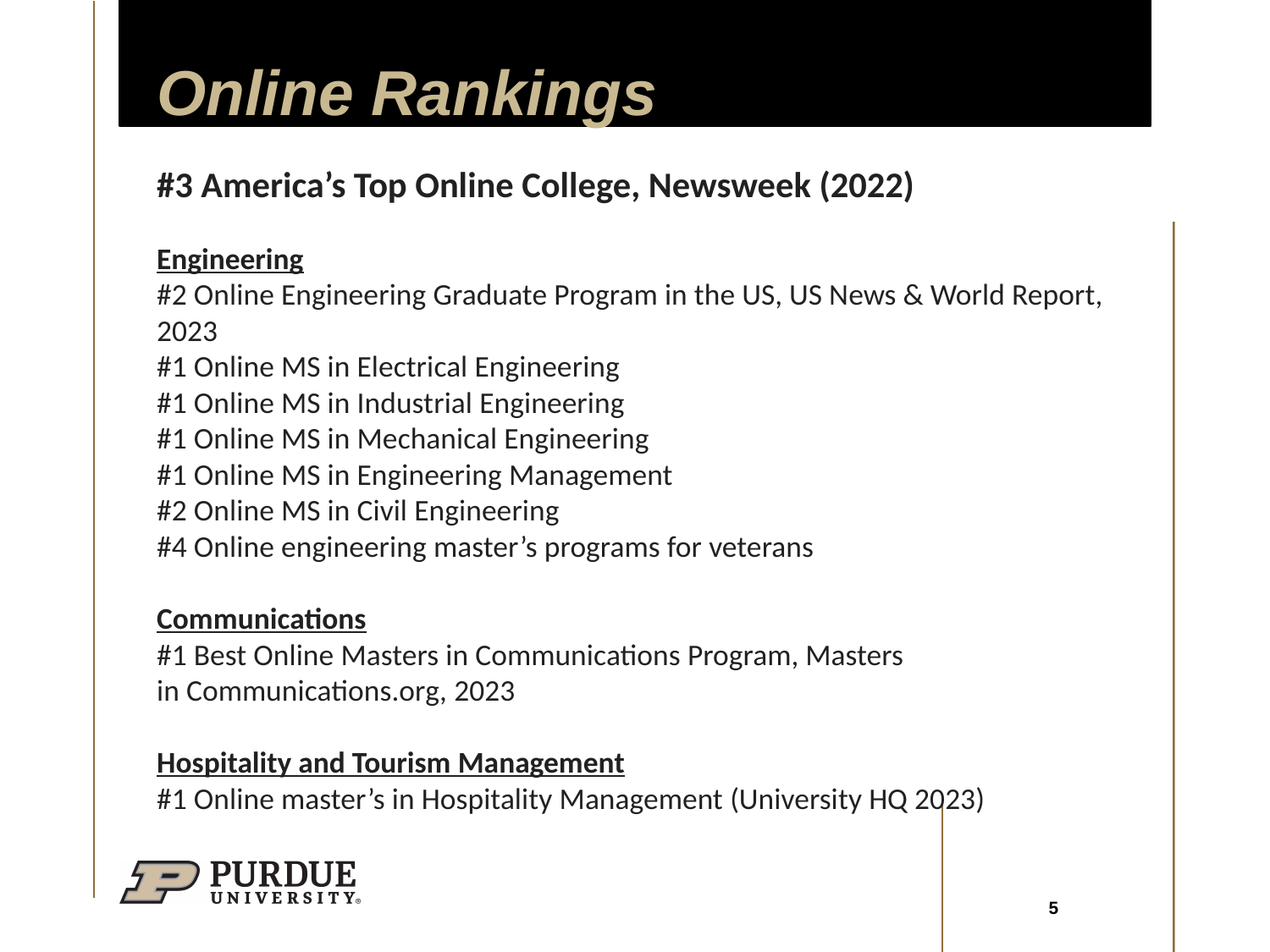

# Online Rankings
#3 America’s Top Online College, Newsweek (2022)

Engineering
#2 Online Engineering Graduate Program in the US, US News & World Report, 2023
#1 Online MS in Electrical Engineering
#1 Online MS in Industrial Engineering
#1 Online MS in Mechanical Engineering
#1 Online MS in Engineering Management
#2 Online MS in Civil Engineering
#4 Online engineering master’s programs for veterans

Communications
#1 Best Online Masters in Communications Program, Masters in Communications.org, 2023

Hospitality and Tourism Management
#1 Online master’s in Hospitality Management (University HQ 2023)

5